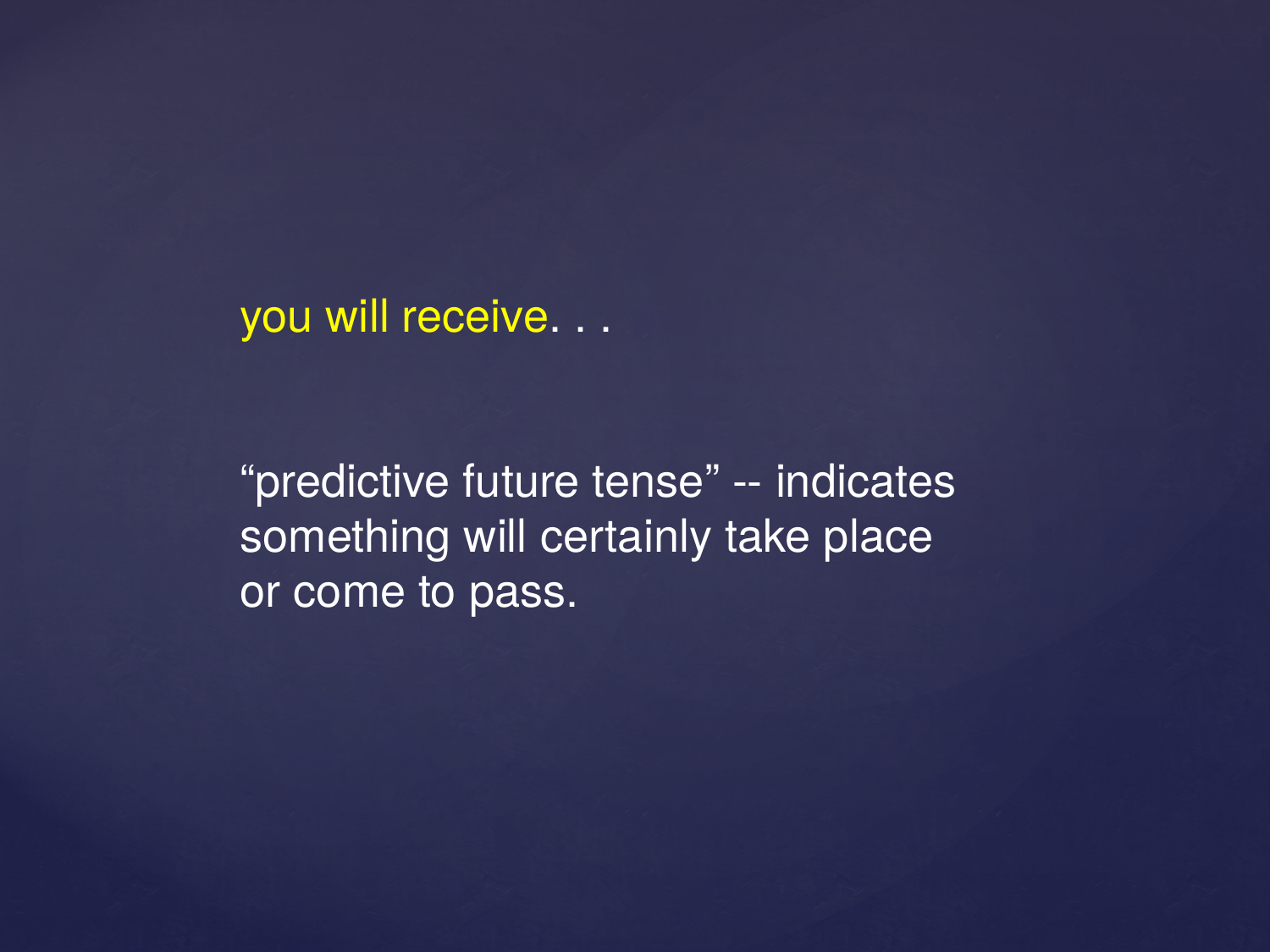

you will receive. . .

“predictive future tense” -- indicates something will certainly take place or come to pass.